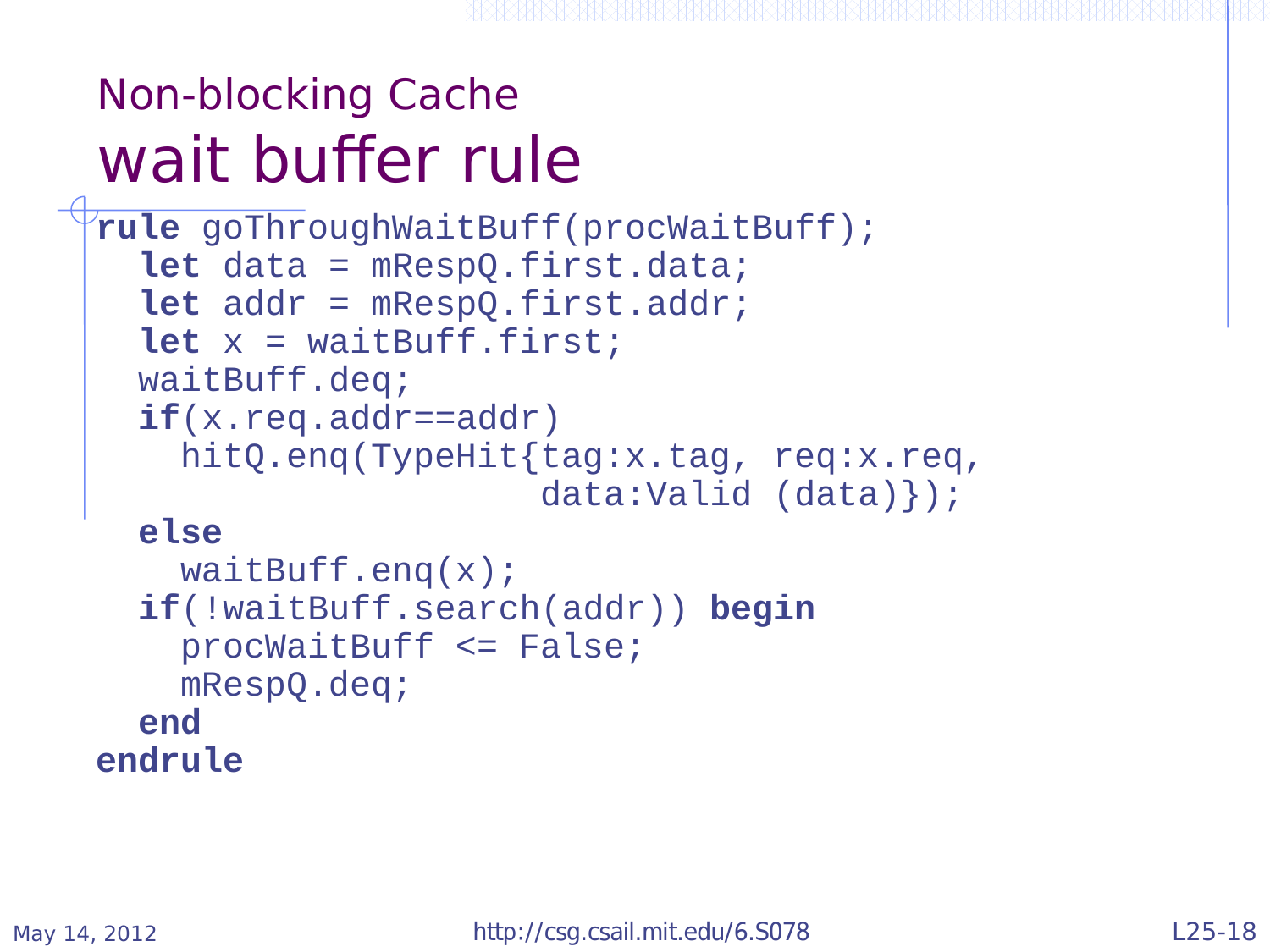

Non-blocking Cache
wait buffer rule
rule goThroughWaitBuff(procWaitBuff);
  let data = mRespQ.first.data;
  let addr = mRespQ.first.addr;
  let x = waitBuff.first;
  waitBuff.deq;
  if(x.req.addr==addr)
    hitQ.enq(TypeHit{tag:x.tag, req:x.req,
                     data:Valid (data)});
  else
    waitBuff.enq(x);
  if(!waitBuff.search(addr)) begin
    procWaitBuff <= False;
    mRespQ.deq;
  end
endrule

May 14, 2012
http://csg.csail.mit.edu/6.S078
L25-18